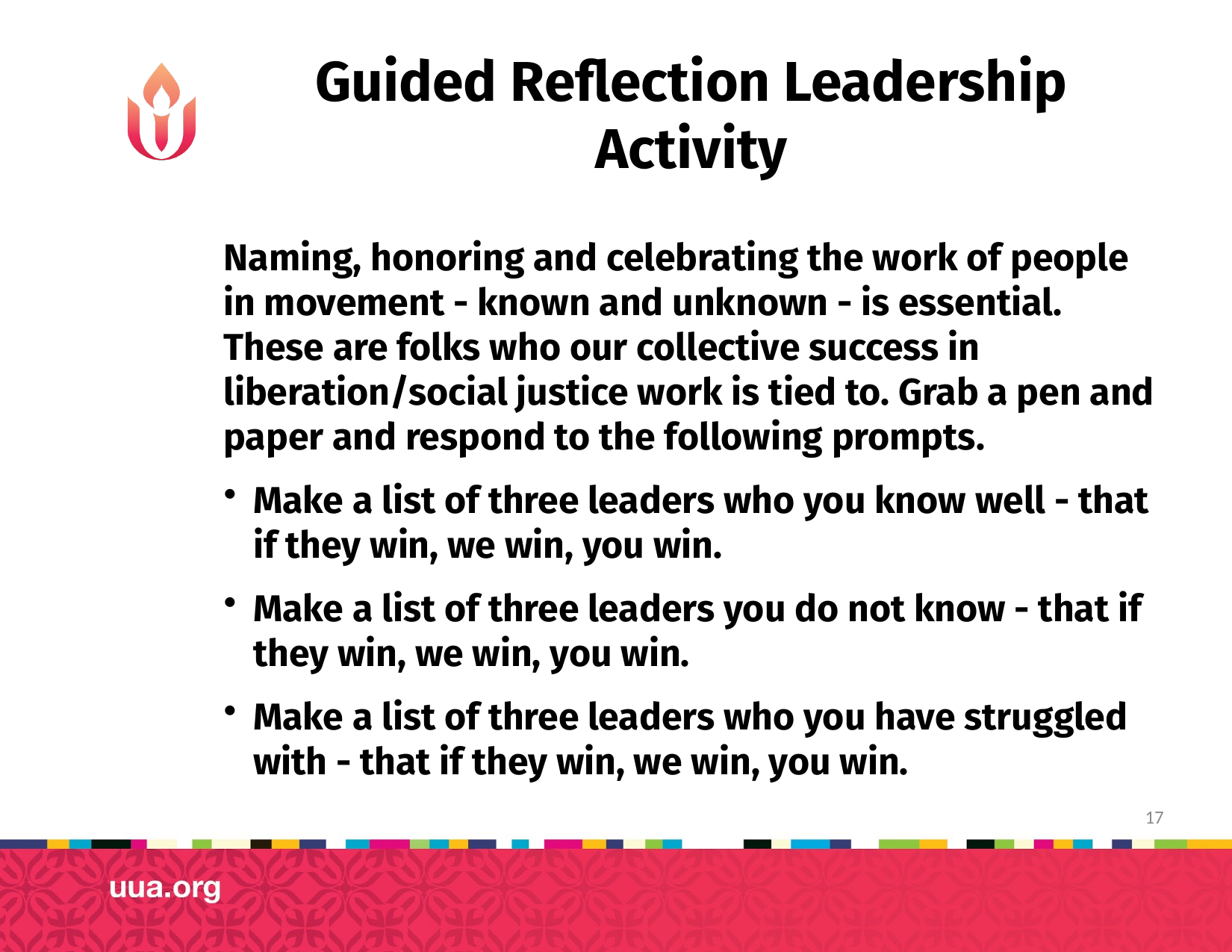

# Guided Reflection Leadership Activity
Naming, honoring and celebrating the work of people in movement - known and unknown - is essential. These are folks who our collective success in liberation/social justice work is tied to. Grab a pen and paper and respond to the following prompts.
Make a list of three leaders who you know well - that if they win, we win, you win.
Make a list of three leaders you do not know - that if they win, we win, you win.
Make a list of three leaders who you have struggled with - that if they win, we win, you win.
17